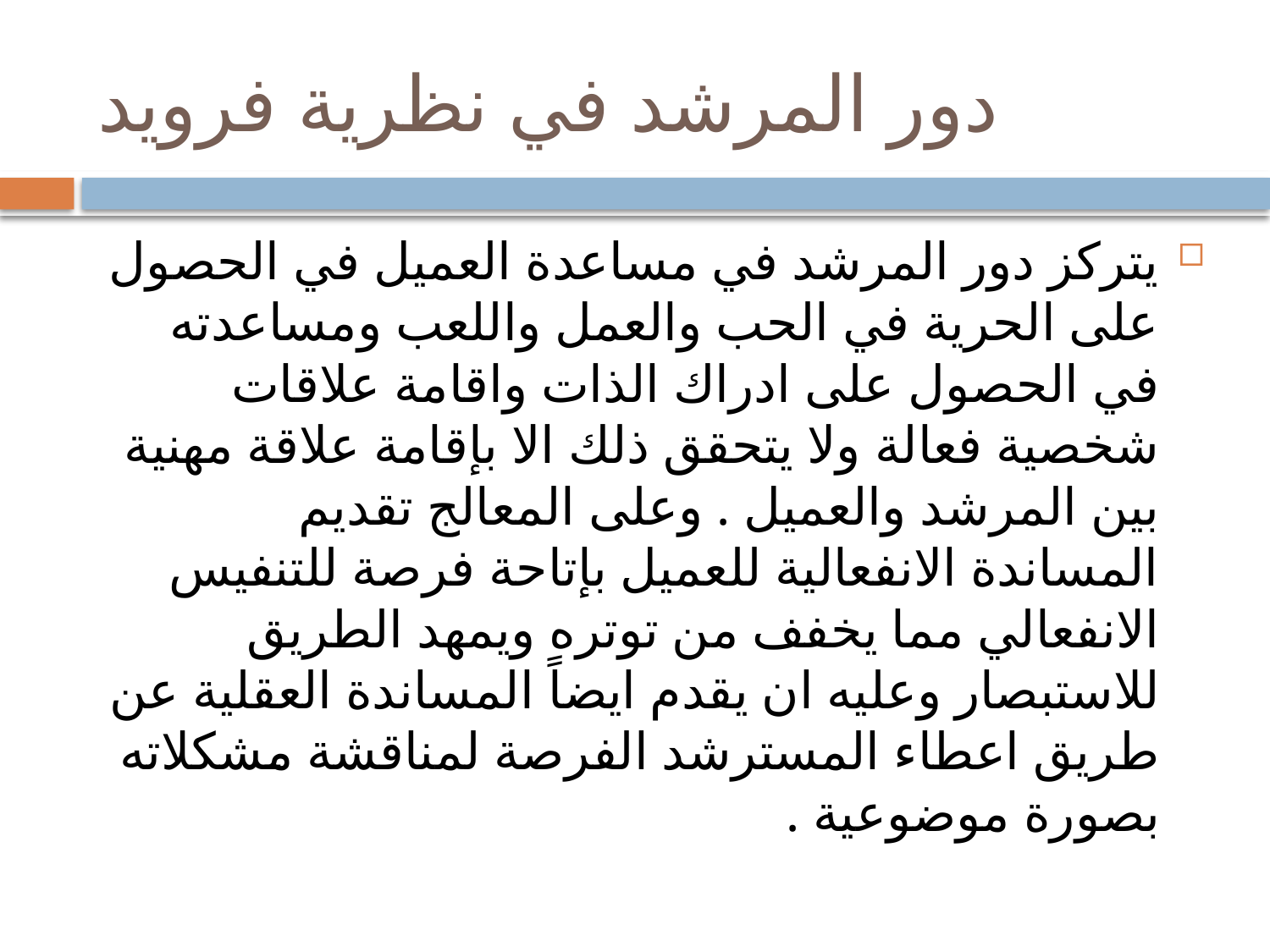

# دور المرشد في نظرية فرويد
يتركز دور المرشد في مساعدة العميل في الحصول على الحرية في الحب والعمل واللعب ومساعدته في الحصول على ادراك الذات واقامة علاقات شخصية فعالة ولا يتحقق ذلك الا بإقامة علاقة مهنية بين المرشد والعميل . وعلى المعالج تقديم المساندة الانفعالية للعميل بإتاحة فرصة للتنفيس الانفعالي مما يخفف من توتره ويمهد الطريق للاستبصار وعليه ان يقدم ايضاً المساندة العقلية عن طريق اعطاء المسترشد الفرصة لمناقشة مشكلاته بصورة موضوعية .